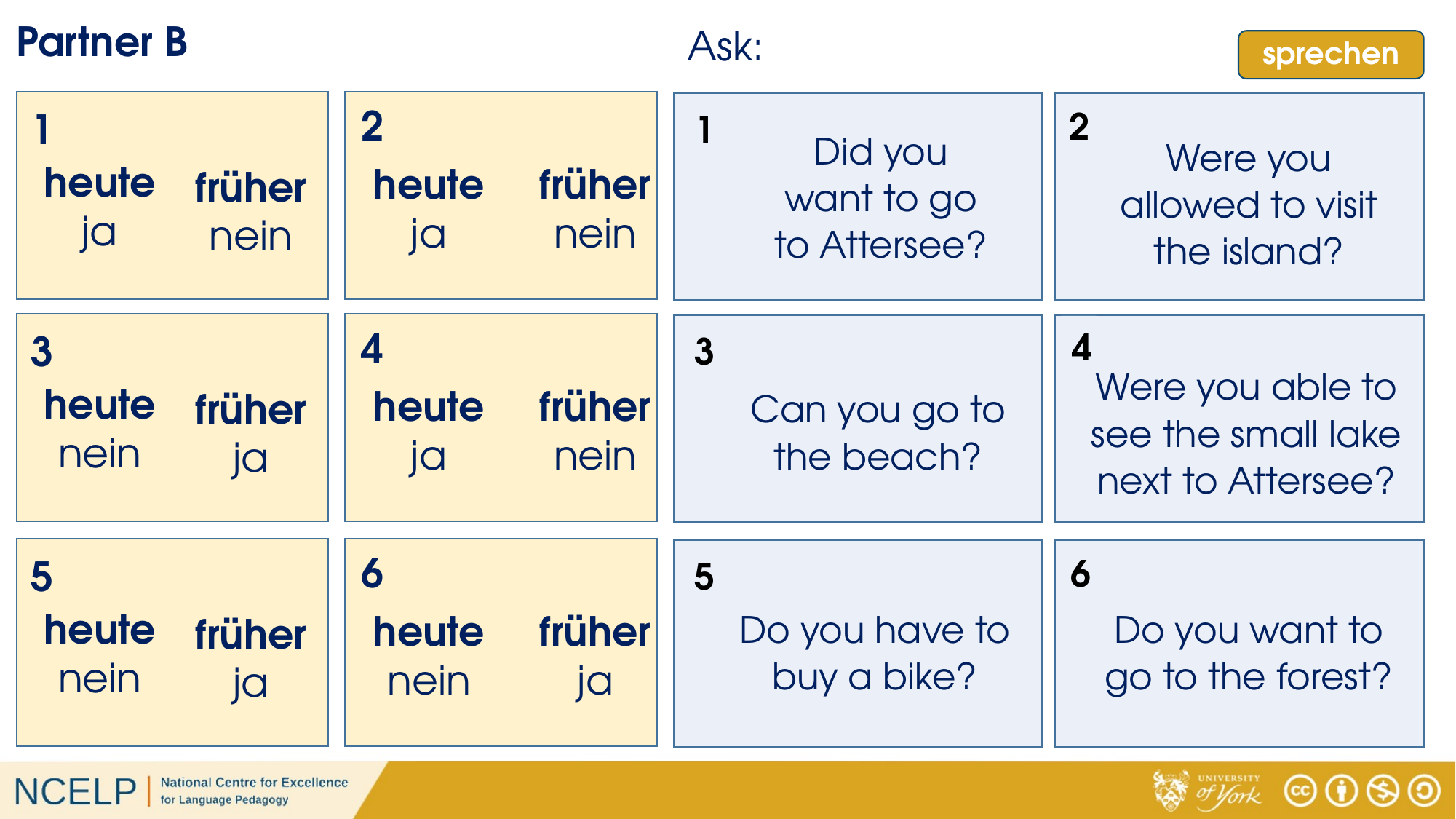

Partner B
Ask:
# sprechen

2

1
2
1

heute
ja
Did you want to go to Attersee?
Were you allowed to visit the island?
früher
nein
heute
ja
früher
nein
4

4
3
3

heute
nein
Were you able to see the small lake next to Attersee?
früher
nein
heute
ja
früher
ja
Can you go to the beach?
6

5
6
5

heute
nein
Do you want to go to the forest?
Do you have to buy a bike?
früher
ja
heute
nein
früher
ja